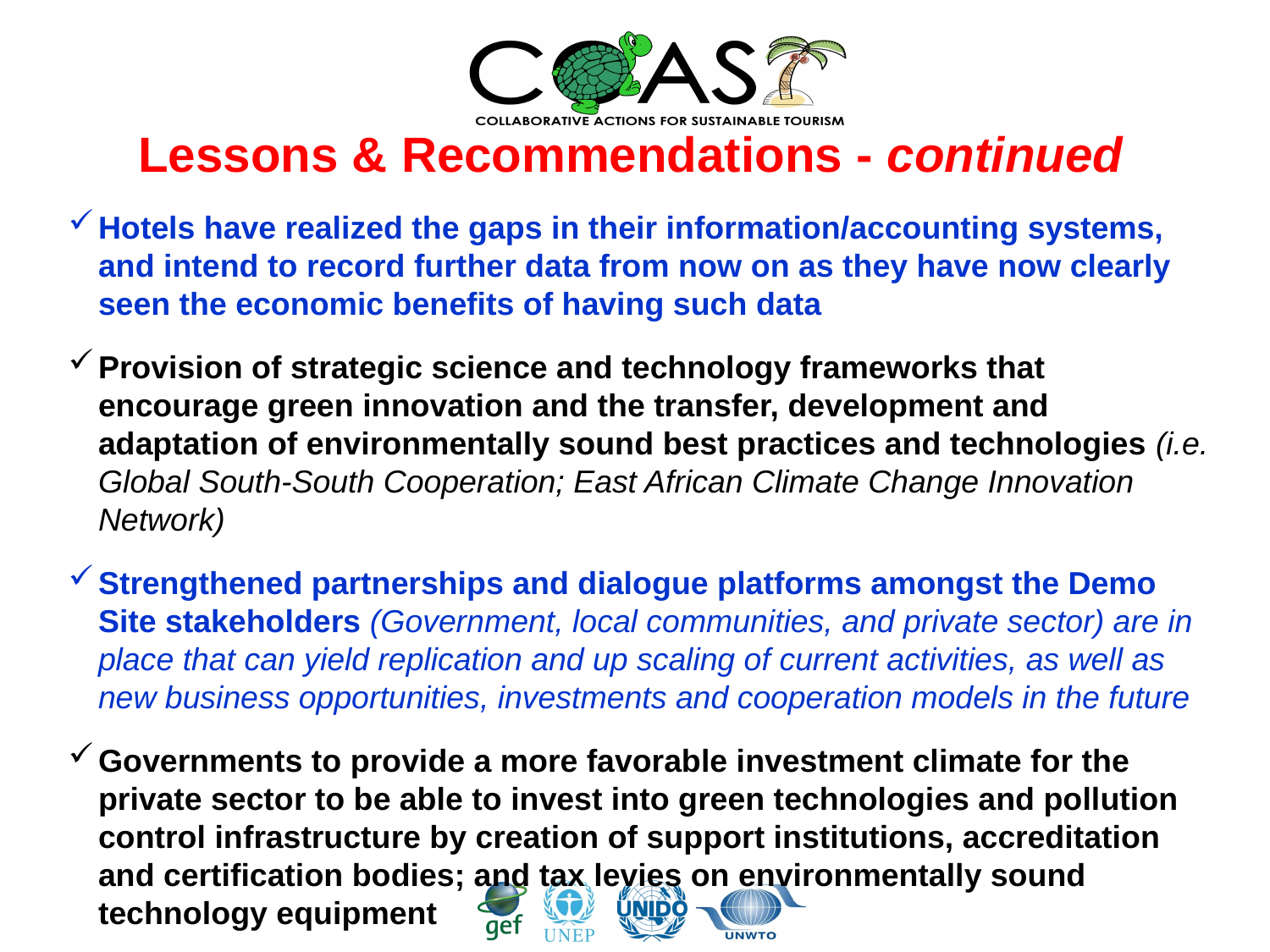

Lessons & Recommendations - continued
Hotels have realized the gaps in their information/accounting systems, and intend to record further data from now on as they have now clearly seen the economic benefits of having such data

Provision of strategic science and technology frameworks that encourage green innovation and the transfer, development and adaptation of environmentally sound best practices and technologies (i.e. Global South-South Cooperation; East African Climate Change Innovation Network)

Strengthened partnerships and dialogue platforms amongst the Demo Site stakeholders (Government, local communities, and private sector) are in place that can yield replication and up scaling of current activities, as well as new business opportunities, investments and cooperation models in the future

Governments to provide a more favorable investment climate for the private sector to be able to invest into green technologies and pollution control infrastructure by creation of support institutions, accreditation and certification bodies; and tax levies on environmentally sound technology equipment